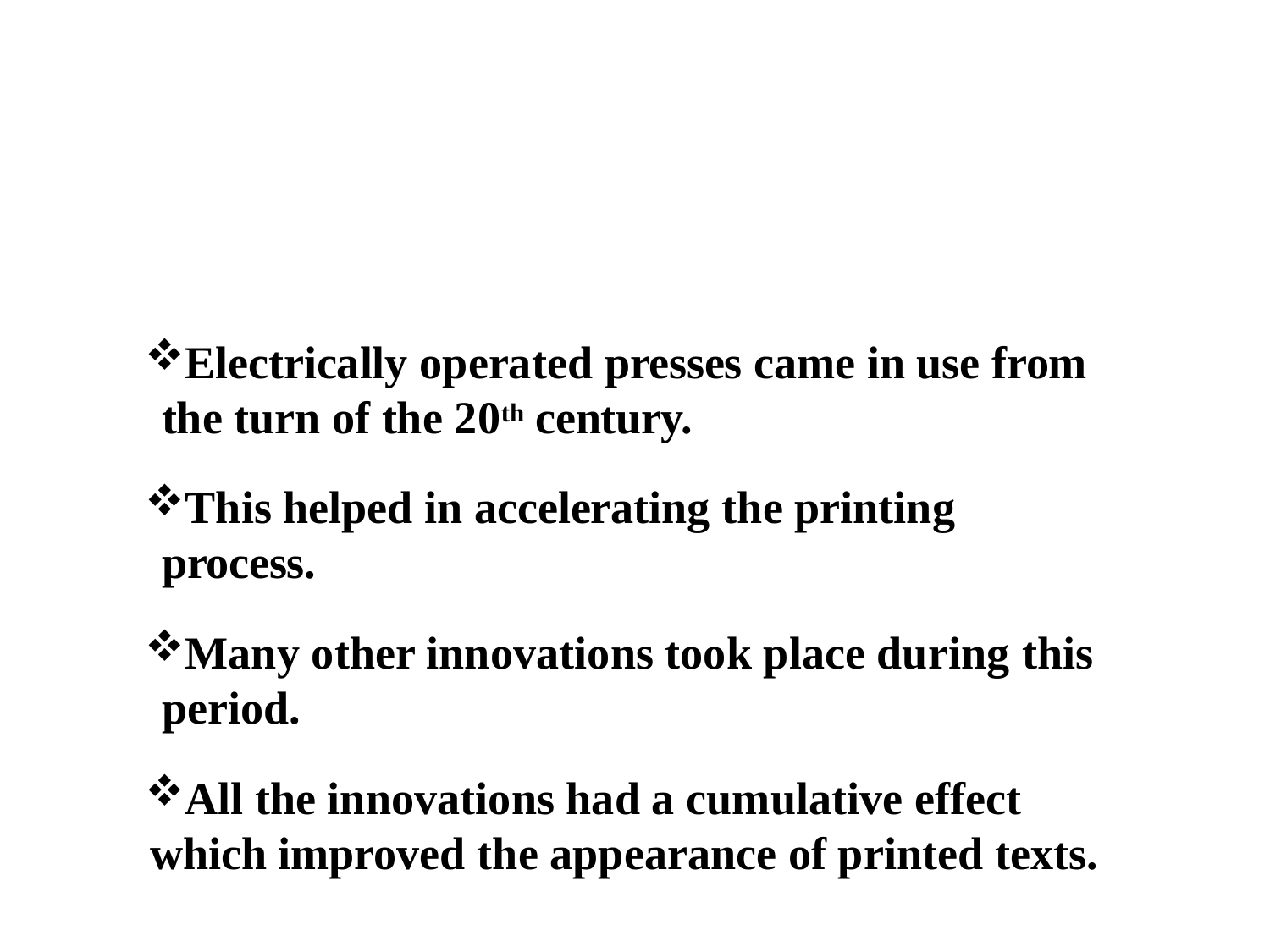

Electrically operated presses came in use from  the turn of the 20th century.
This helped in accelerating the printing  process.
Many other innovations took place during this  period.
All the innovations had a cumulative effect  which improved the appearance of printed texts.